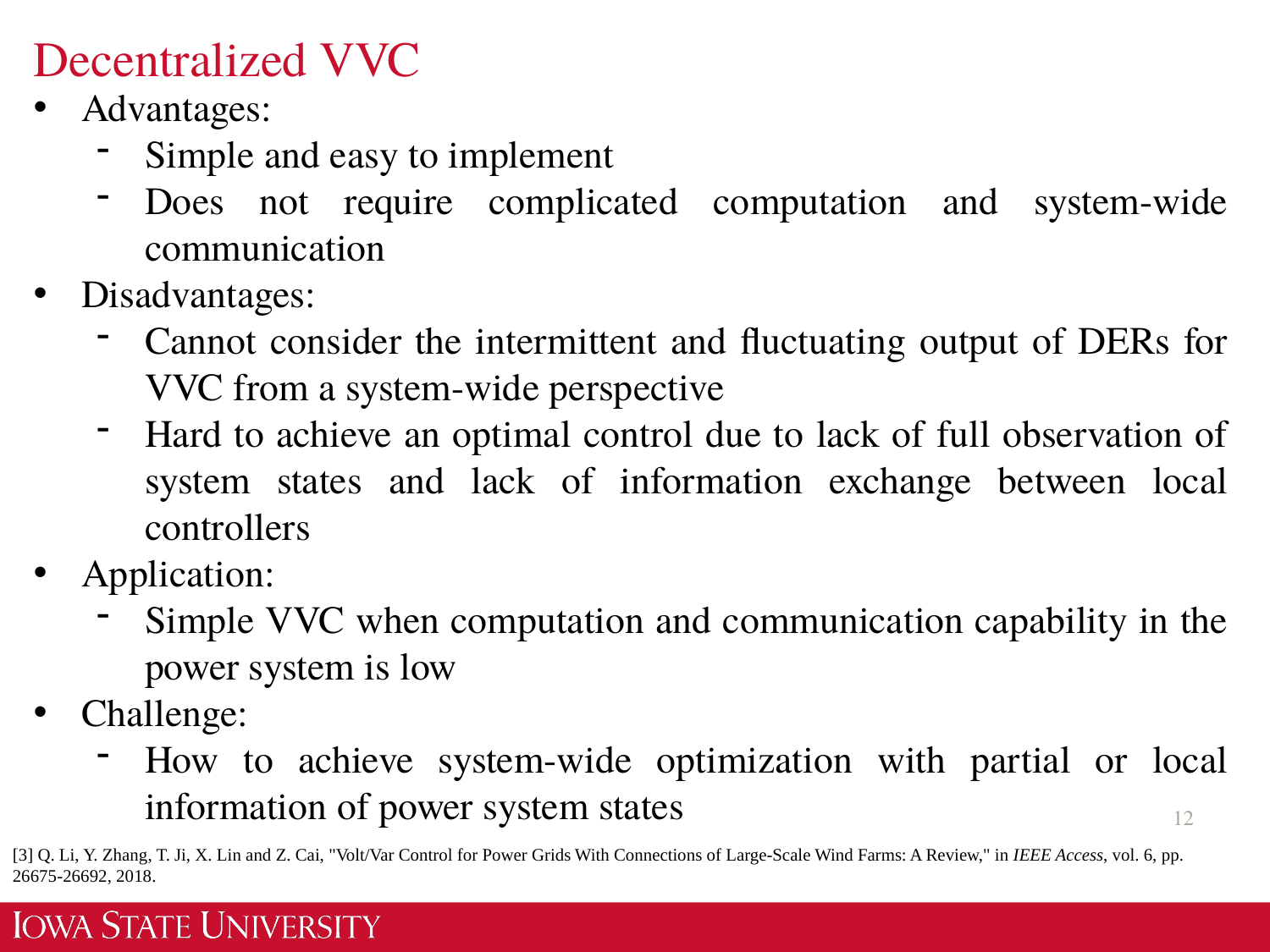

# Decentralized VVC
Advantages:
Simple and easy to implement
Does not require complicated computation and system-wide communication
Disadvantages:
Cannot consider the intermittent and fluctuating output of DERs for VVC from a system-wide perspective
Hard to achieve an optimal control due to lack of full observation of system states and lack of information exchange between local controllers
Application:
Simple VVC when computation and communication capability in the power system is low
Challenge:
How to achieve system-wide optimization with partial or local information of power system states

12
[3] Q. Li, Y. Zhang, T. Ji, X. Lin and Z. Cai, "Volt/Var Control for Power Grids With Connections of Large-Scale Wind Farms: A Review," in IEEE Access, vol. 6, pp. 26675-26692, 2018.